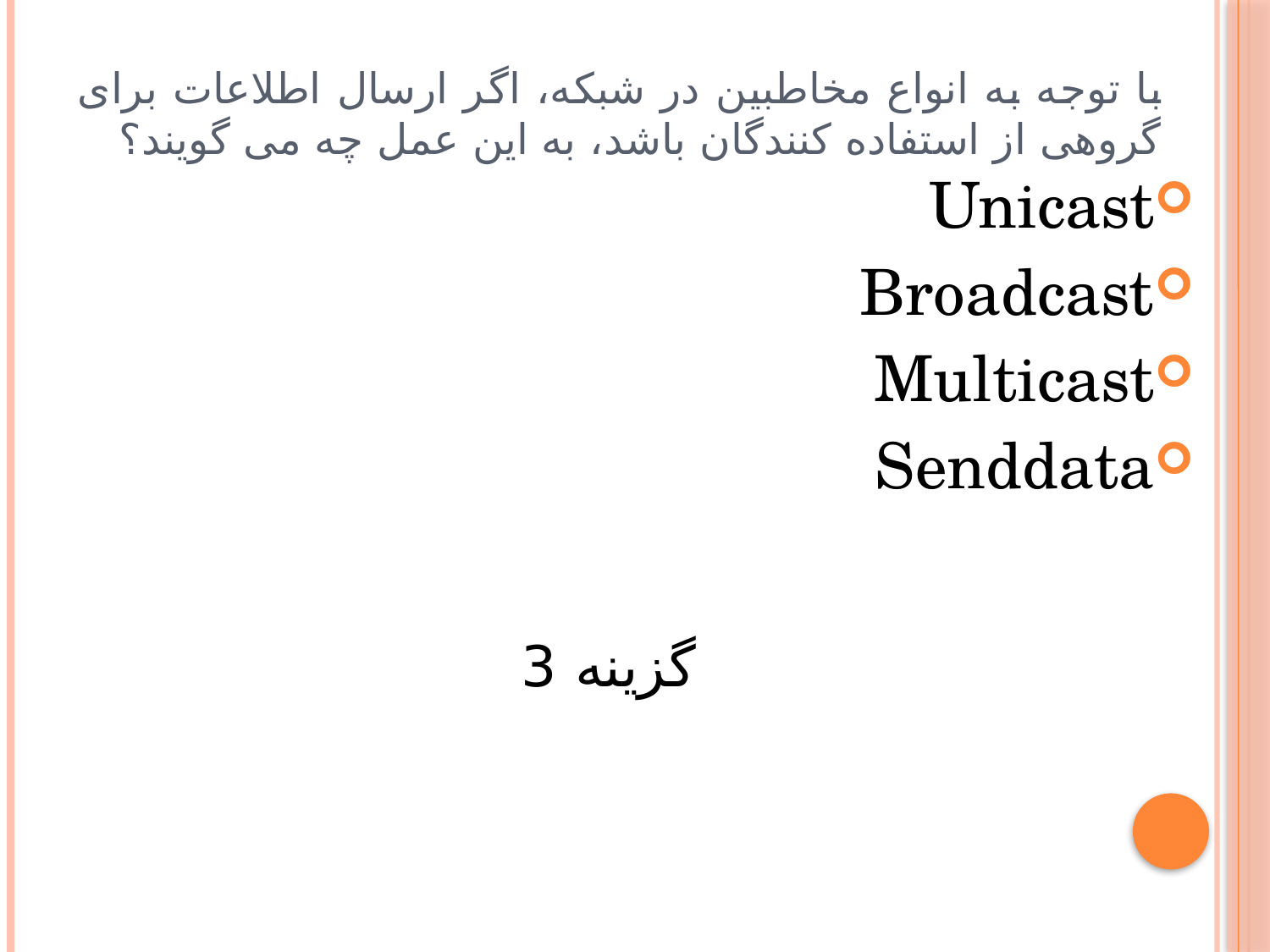

# با توجه به انواع مخاطبین در شبکه، اگر ارسال اطلاعات برای گروهی از استفاده کنندگان باشد، به این عمل چه می گویند؟
Unicast
Broadcast
Multicast
Senddata
گزینه 3